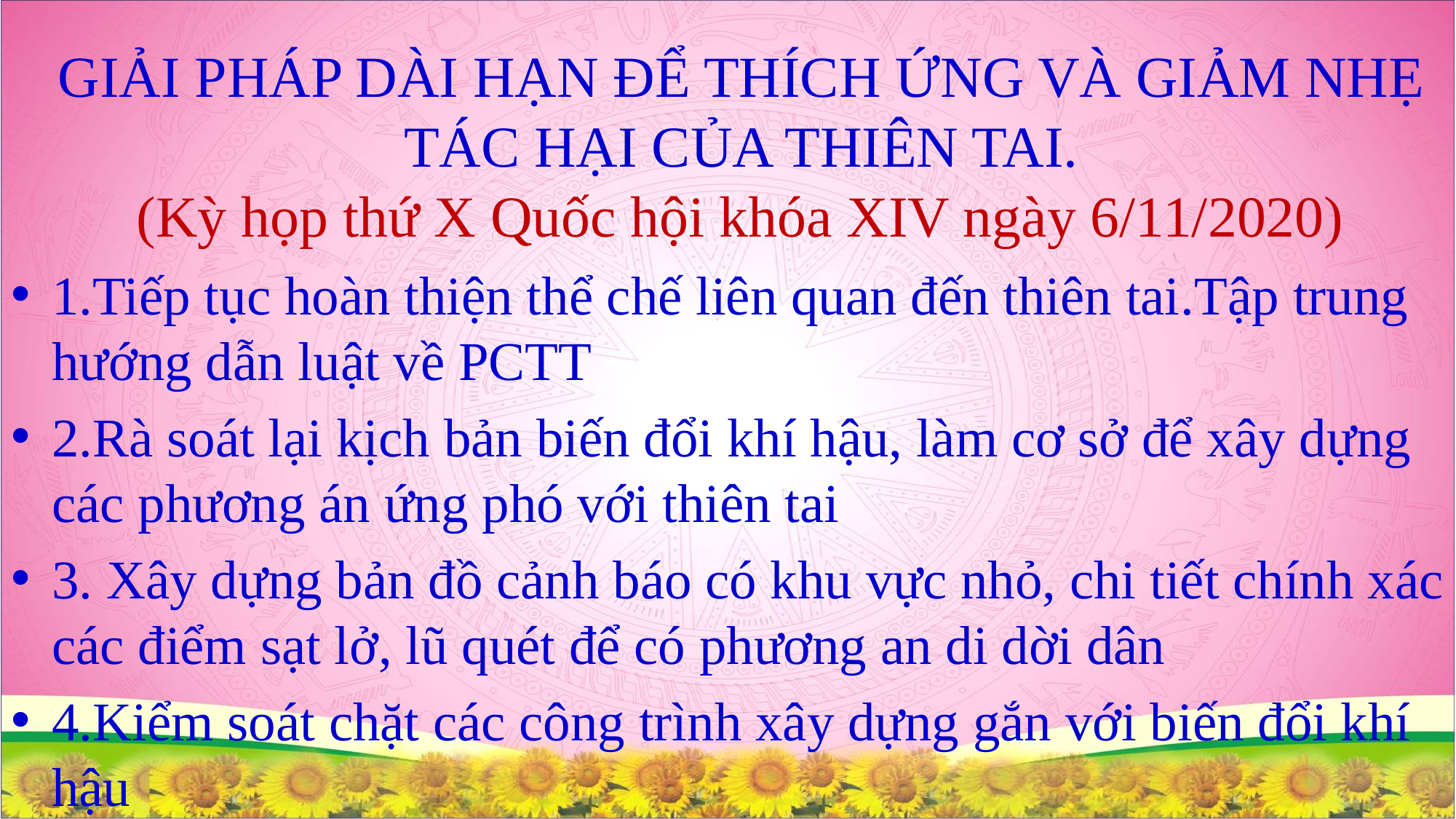

# GIẢI PHÁP DÀI HẠN ĐỂ THÍCH ỨNG VÀ GIẢM NHẸ TÁC HẠI CỦA THIÊN TAI. (Kỳ họp thứ X Quốc hội khóa XIV ngày 6/11/2020)
1.Tiếp tục hoàn thiện thể chế liên quan đến thiên tai.Tập trung hướng dẫn luật về PCTT
2.Rà soát lại kịch bản biến đổi khí hậu, làm cơ sở để xây dựng các phương án ứng phó với thiên tai
3. Xây dựng bản đồ cảnh báo có khu vực nhỏ, chi tiết chính xác các điểm sạt lở, lũ quét để có phương an di dời dân
4.Kiểm soát chặt các công trình xây dựng gắn với biến đổi khí hậu